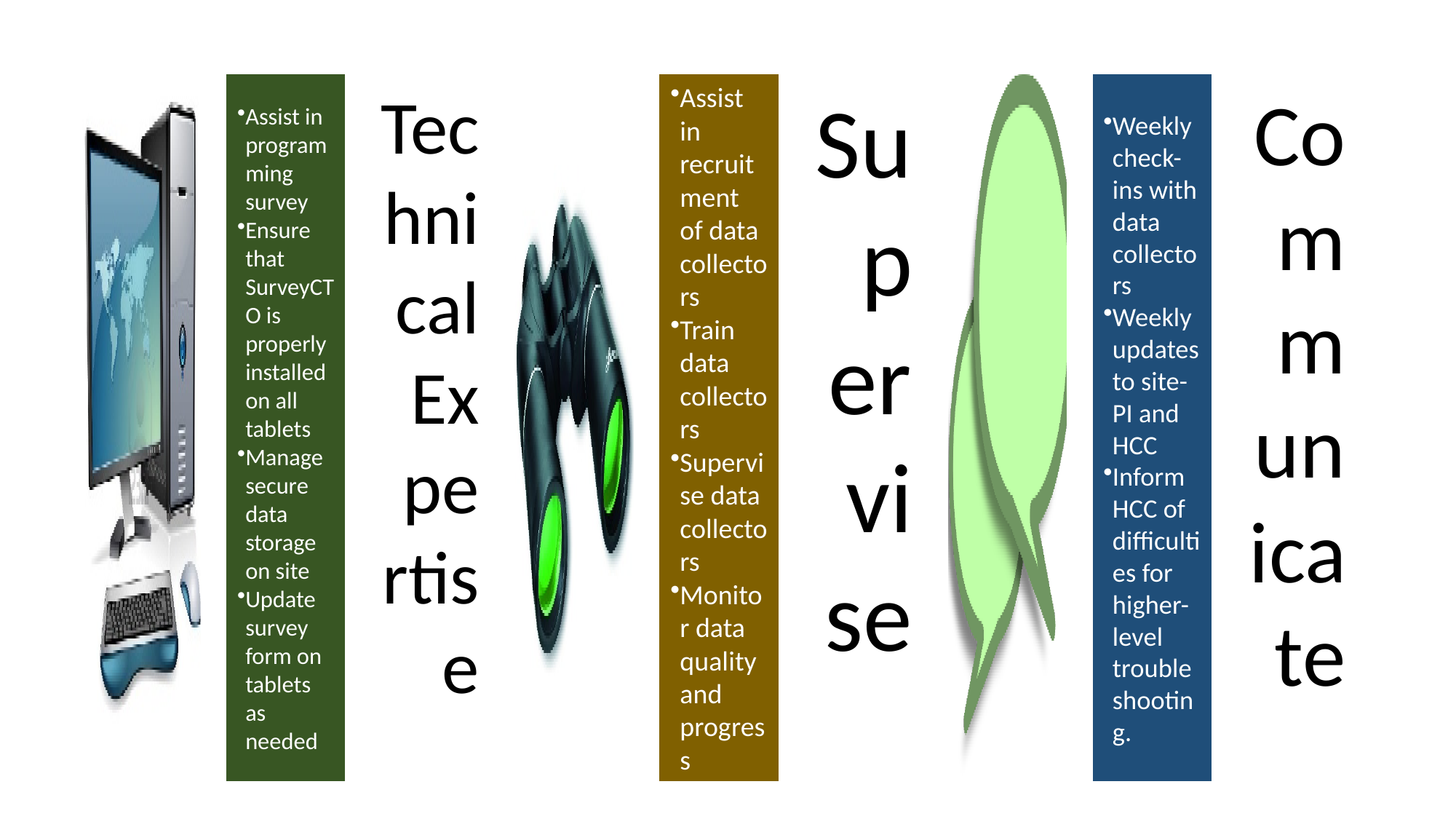

Technical Expertise
Assist in programming survey
Ensure that SurveyCTO is properly installed on all tablets
Supervise
Assist in recruitment of data collectors
Train data collectors
Communicate
Weekly check-ins with data collectors
Manage secure data storage on site
Supervise data collectors
Monitor data quality and progress
Update survey form on tablets as needed
Weekly updates to site-PI and HCC
Inform HCC of difficulties for higher-level troubleshooting.